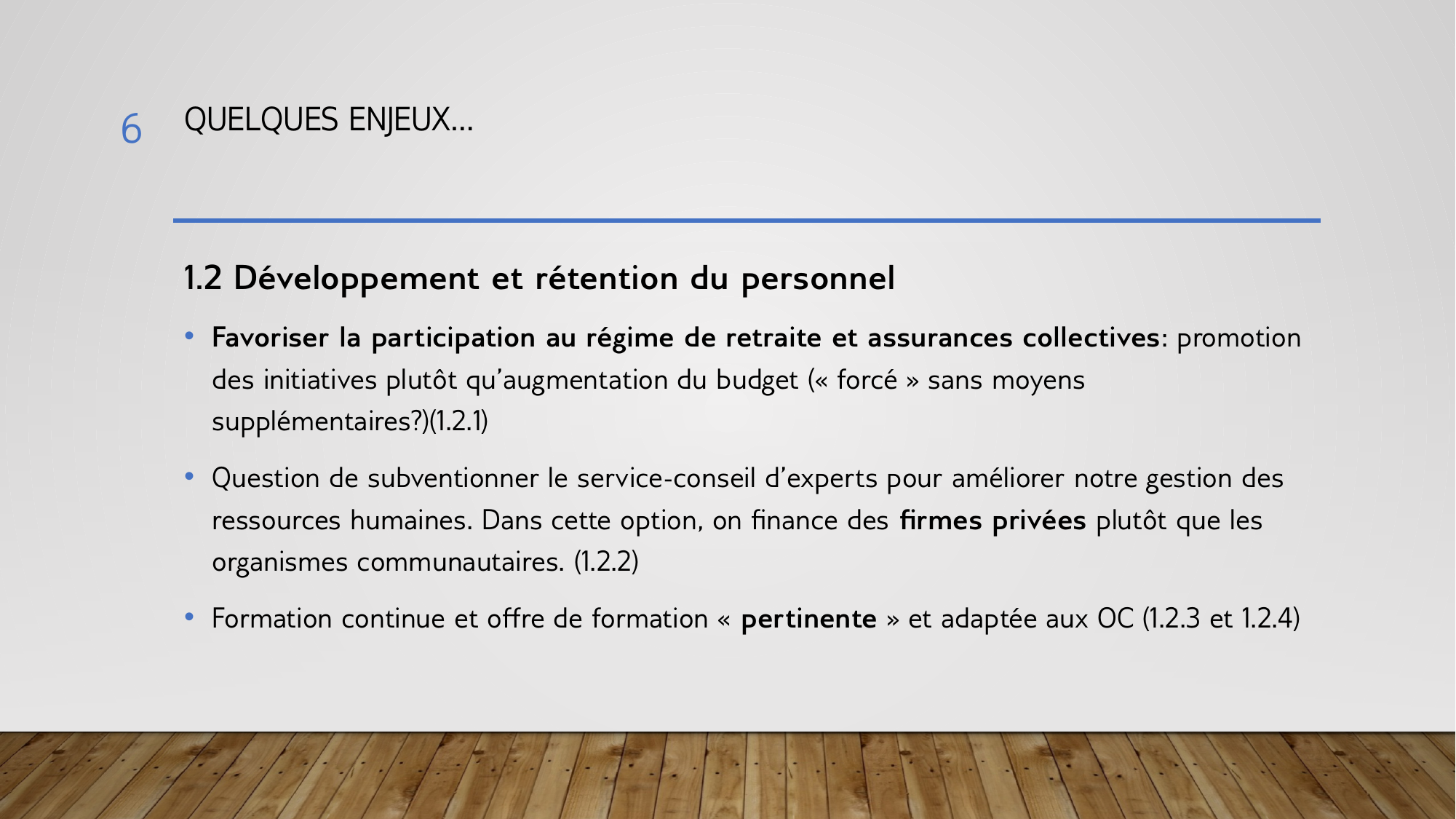

6
# Quelques enjeux…
1.2 Développement et rétention du personnel
Favoriser la participation au régime de retraite et assurances collectives: promotion des initiatives plutôt qu’augmentation du budget (« forcé » sans moyens supplémentaires?)(1.2.1)
Question de subventionner le service-conseil d’experts pour améliorer notre gestion des ressources humaines. Dans cette option, on finance des firmes privées plutôt que les organismes communautaires. (1.2.2)
Formation continue et offre de formation « pertinente » et adaptée aux OC (1.2.3 et 1.2.4)